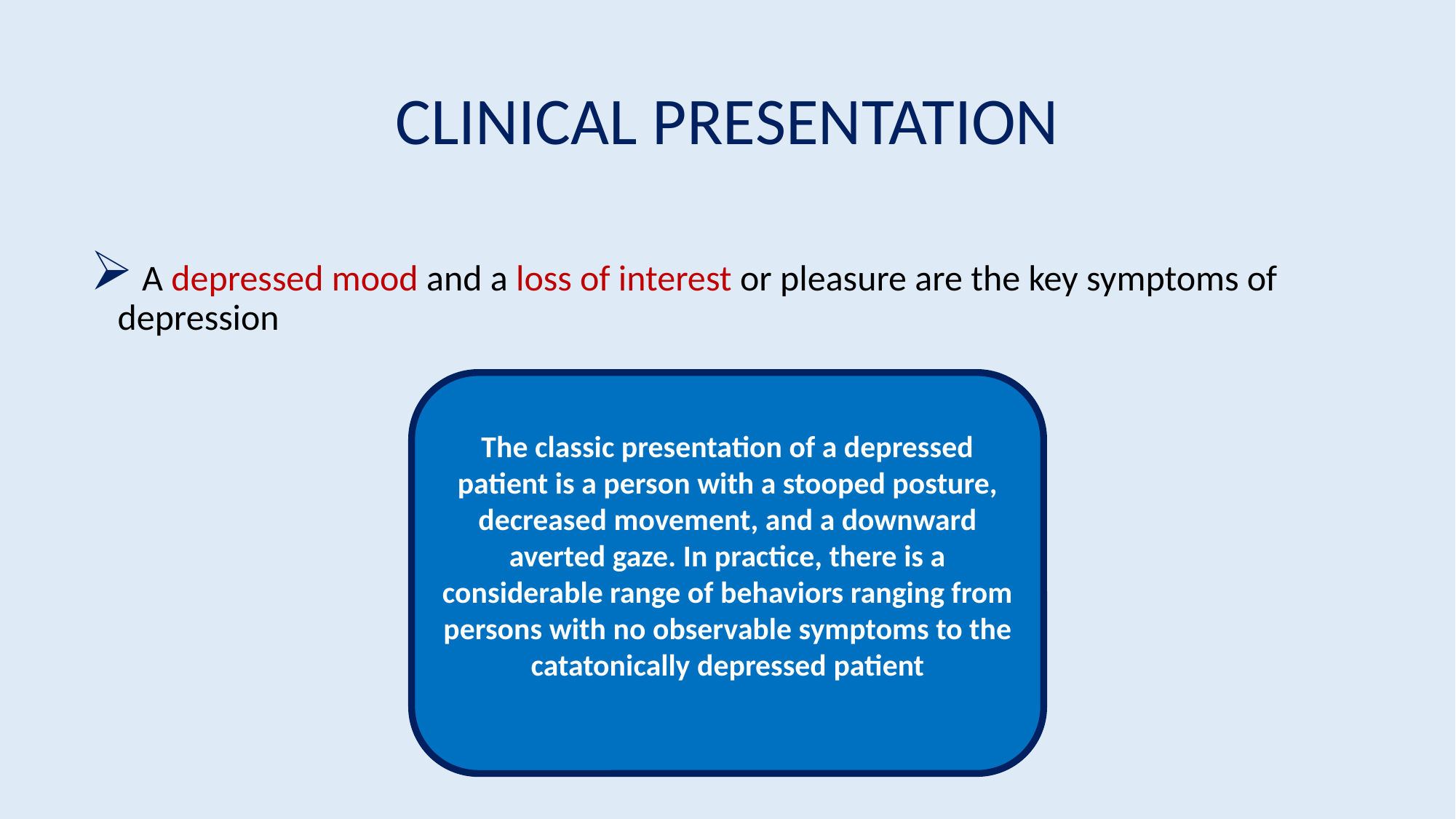

# CLINICAL PRESENTATION
 A depressed mood and a loss of interest or pleasure are the key symptoms of    depression

The classic presentation of a depressed patient is a person with a stooped posture, decreased movement, and a downward averted gaze. In practice, there is a considerable range of behaviors ranging from persons with no observable symptoms to the catatonically depressed patient